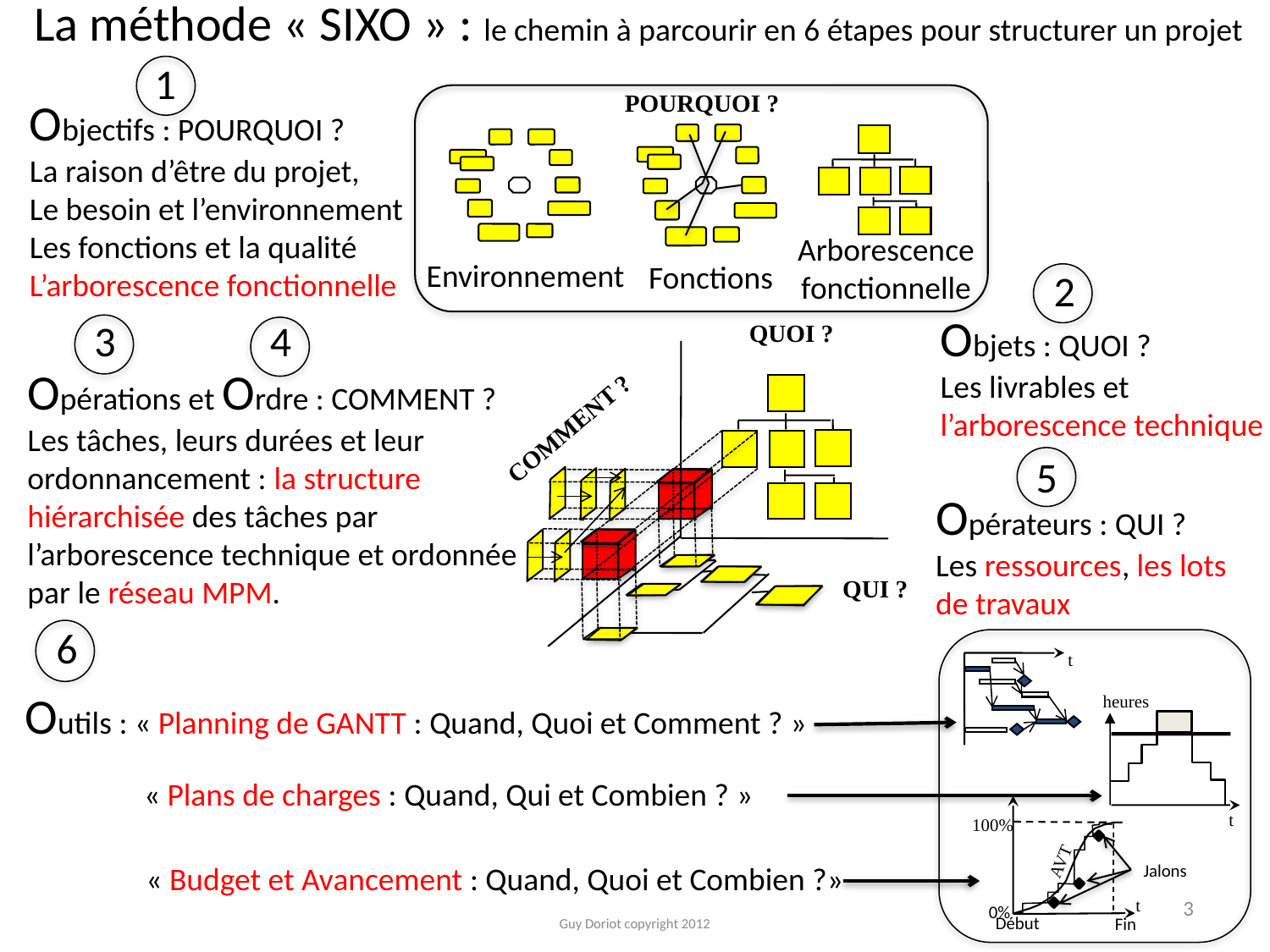

La méthode « SIXO » : le chemin à parcourir en 6 étapes pour structurer un projet
1

Objectifs : POURQUOI ?
La raison d’être du projet,
Le besoin et l’environnement
Les fonctions et la qualité
L’arborescence fonctionnelle
POURQUOI ?

Arborescence
fonctionnelle
Environnement
Fonctions
2

Objets : QUOI ?
Les livrables et
l’arborescence technique
QUOI ?

3

4

Opérations et Ordre : COMMENT ?
Les tâches, leurs durées et leur
ordonnancement : la structure
hiérarchisée des tâches par
l’arborescence technique et ordonnée
par le réseau MPM.
COMMENT ?

5

Opérateurs : QUI ?
Les ressources, les lots
de travaux

QUI ?

6

t

Outils : « Planning de GANTT : Quand, Quoi et Comment ? »
heures

 « Plans de charges : Quand, Qui et Combien ? »
t

100%

AVT
                « Budget et Avancement : Quand, Quoi et Combien ?»
Jalons

t
0%

Début
Fin

3
Guy Doriot copyright 2012